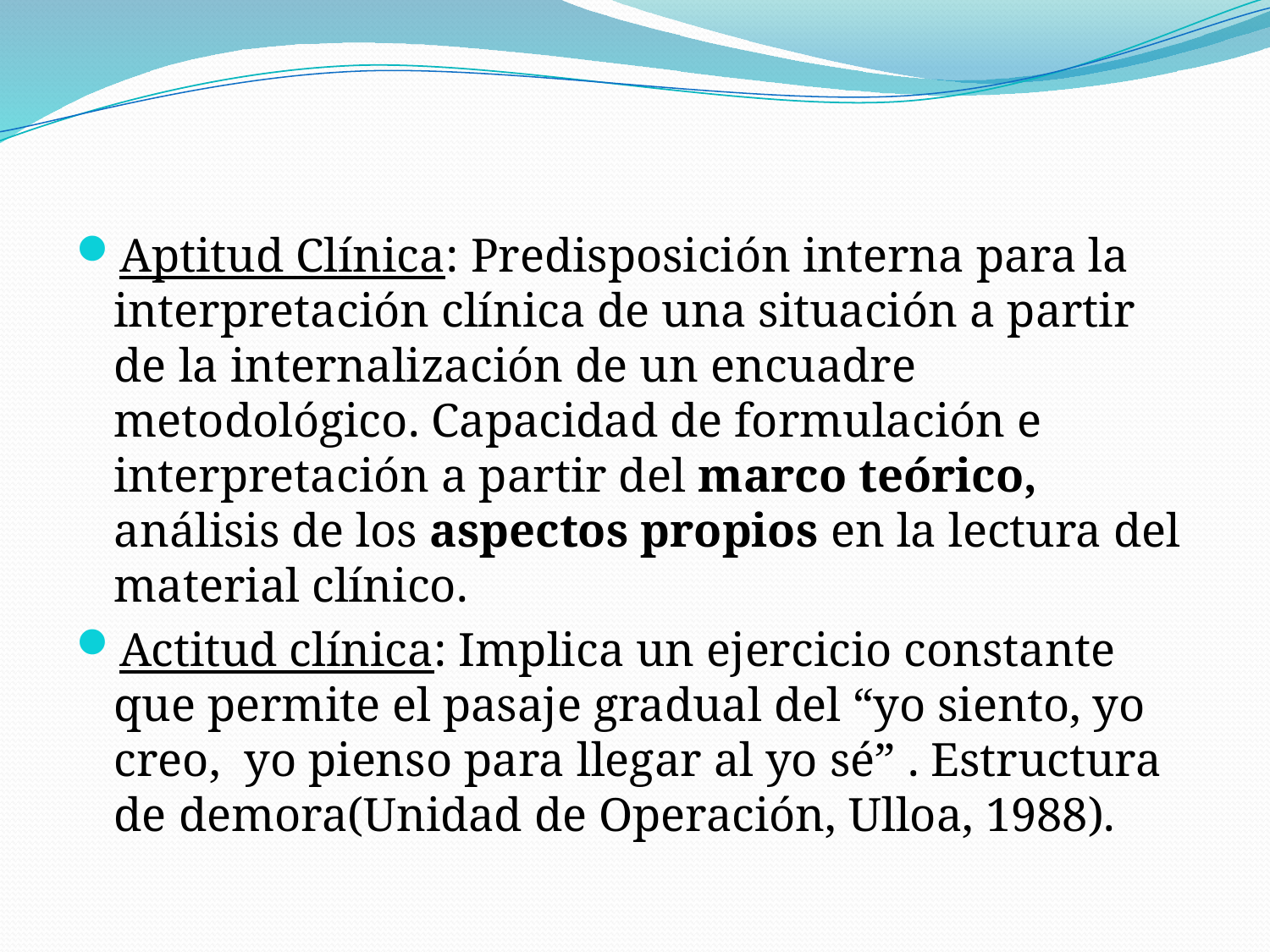

#

Aptitud Clínica: Predisposición interna para la interpretación clínica de una situación a partir de la internalización de un encuadre metodológico. Capacidad de formulación e interpretación a partir del marco teórico, análisis de los aspectos propios en la lectura del material clínico.
Actitud clínica: Implica un ejercicio constante que permite el pasaje gradual del “yo siento, yo creo,  yo pienso para llegar al yo sé” . Estructura de demora(Unidad de Operación, Ulloa, 1988).